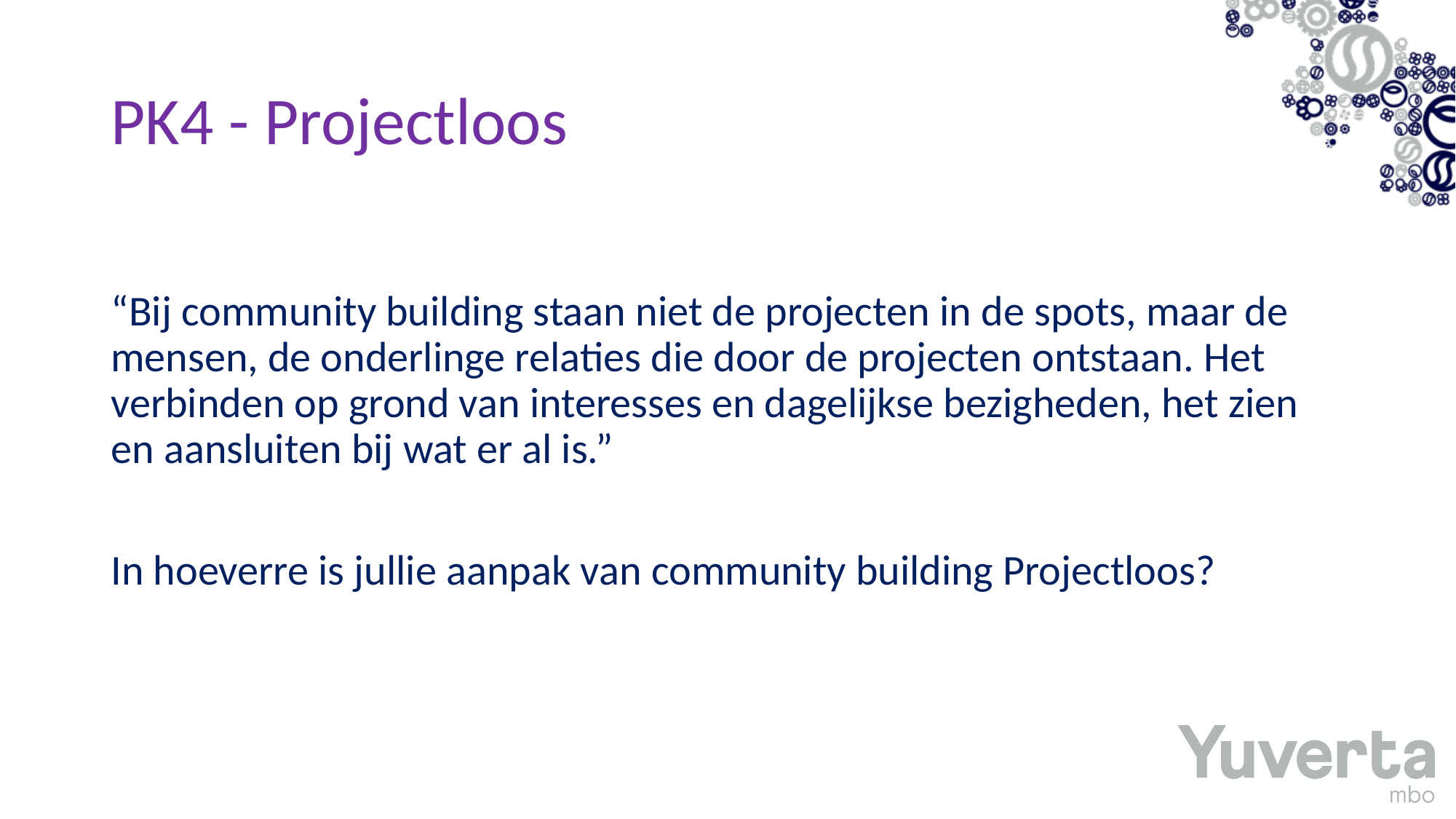

# PK4 - Projectloos

“Bij community building staan niet de projecten in de spots, maar de mensen, de onderlinge relaties die door de projecten ontstaan. Het verbinden op grond van interesses en dagelijkse bezigheden, het zien en aansluiten bij wat er al is.”

In hoeverre is jullie aanpak van community building Projectloos?